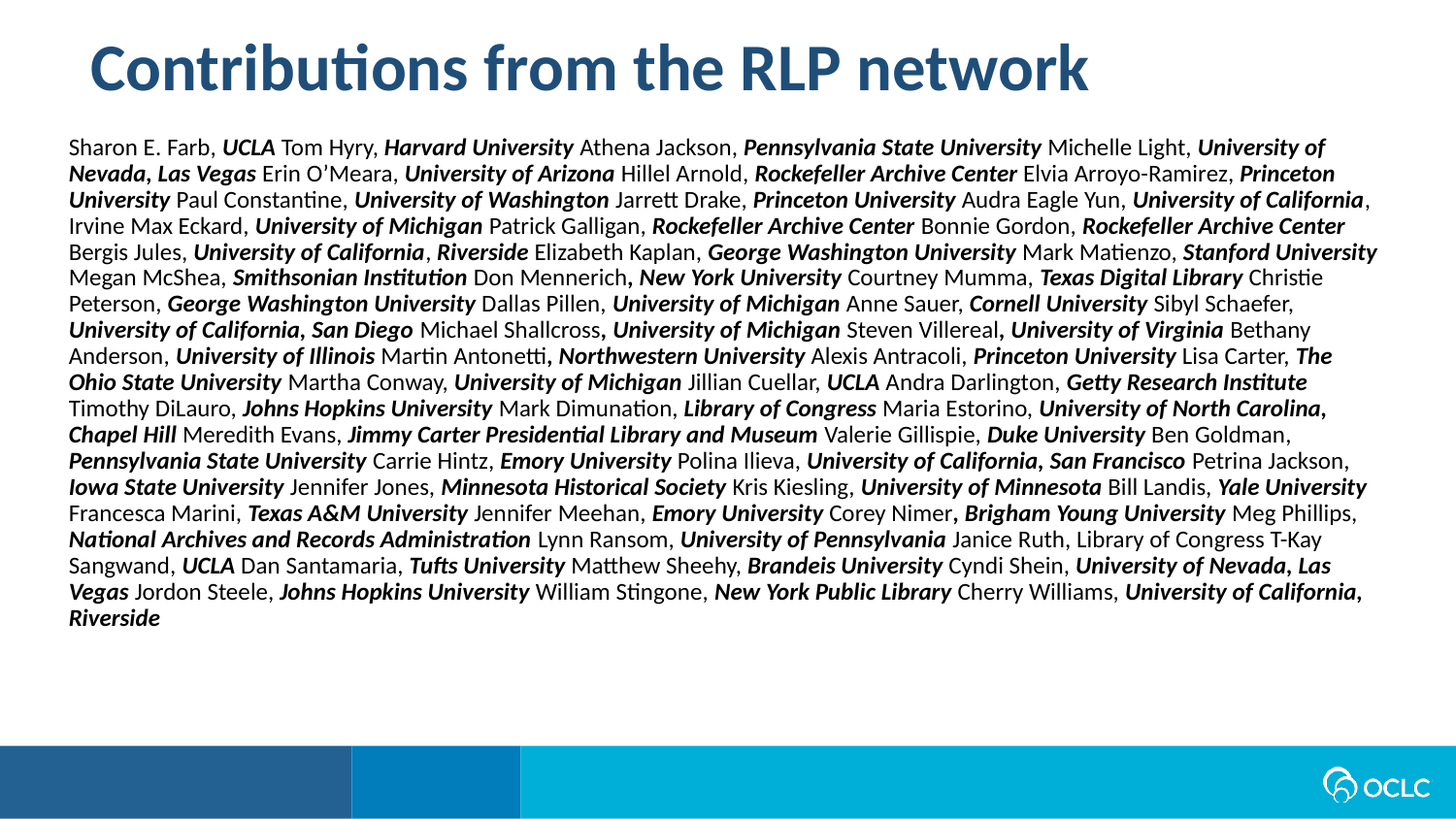

Contributions from the RLP network
Sharon E. Farb, UCLA Tom Hyry, Harvard University Athena Jackson, Pennsylvania State University Michelle Light, University of Nevada, Las Vegas Erin O’Meara, University of Arizona Hillel Arnold, Rockefeller Archive Center Elvia Arroyo-Ramirez, Princeton University Paul Constantine, University of Washington Jarrett Drake, Princeton University Audra Eagle Yun, University of California, Irvine Max Eckard, University of Michigan Patrick Galligan, Rockefeller Archive Center Bonnie Gordon, Rockefeller Archive Center Bergis Jules, University of California, Riverside Elizabeth Kaplan, George Washington University Mark Matienzo, Stanford University Megan McShea, Smithsonian Institution Don Mennerich, New York University Courtney Mumma, Texas Digital Library Christie Peterson, George Washington University Dallas Pillen, University of Michigan Anne Sauer, Cornell University Sibyl Schaefer, University of California, San Diego Michael Shallcross, University of Michigan Steven Villereal, University of Virginia Bethany Anderson, University of Illinois Martin Antonetti, Northwestern University Alexis Antracoli, Princeton University Lisa Carter, The Ohio State University Martha Conway, University of Michigan Jillian Cuellar, UCLA Andra Darlington, Getty Research Institute Timothy DiLauro, Johns Hopkins University Mark Dimunation, Library of Congress Maria Estorino, University of North Carolina, Chapel Hill Meredith Evans, Jimmy Carter Presidential Library and Museum Valerie Gillispie, Duke University Ben Goldman, Pennsylvania State University Carrie Hintz, Emory University Polina Ilieva, University of California, San Francisco Petrina Jackson, Iowa State University Jennifer Jones, Minnesota Historical Society Kris Kiesling, University of Minnesota Bill Landis, Yale University Francesca Marini, Texas A&M University Jennifer Meehan, Emory University Corey Nimer, Brigham Young University Meg Phillips, National Archives and Records Administration Lynn Ransom, University of Pennsylvania Janice Ruth, Library of Congress T-Kay Sangwand, UCLA Dan Santamaria, Tufts University Matthew Sheehy, Brandeis University Cyndi Shein, University of Nevada, Las Vegas Jordon Steele, Johns Hopkins University William Stingone, New York Public Library Cherry Williams, University of California, Riverside